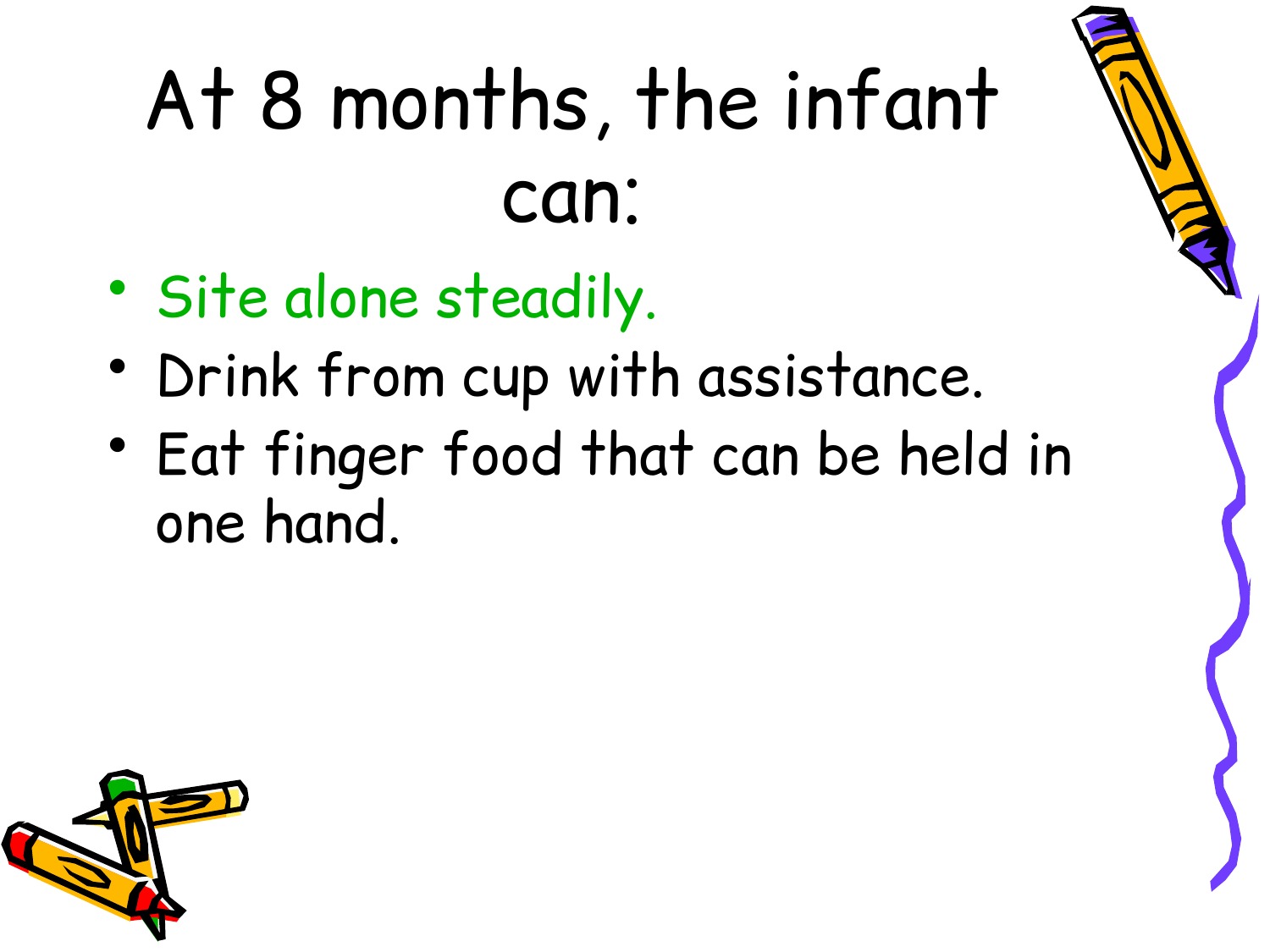

# At 8 months, the infant can:
Site alone steadily.
Drink from cup with assistance.
Eat finger food that can be held in one hand.